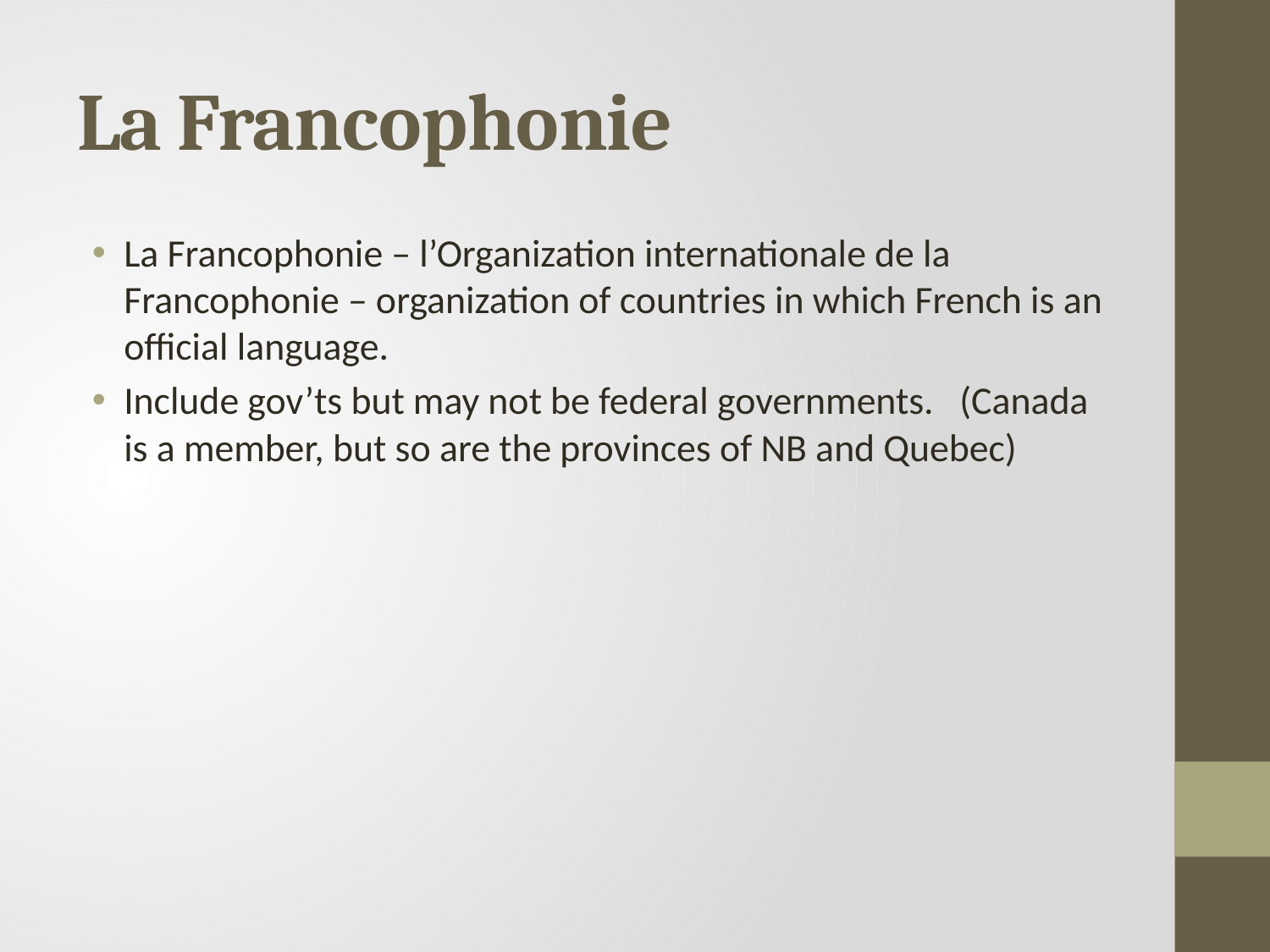

# La Francophonie
La Francophonie – l’Organization internationale de la Francophonie – organization of countries in which French is an official language.
Include gov’ts but may not be federal governments.   (Canada is a member, but so are the provinces of NB and Quebec)